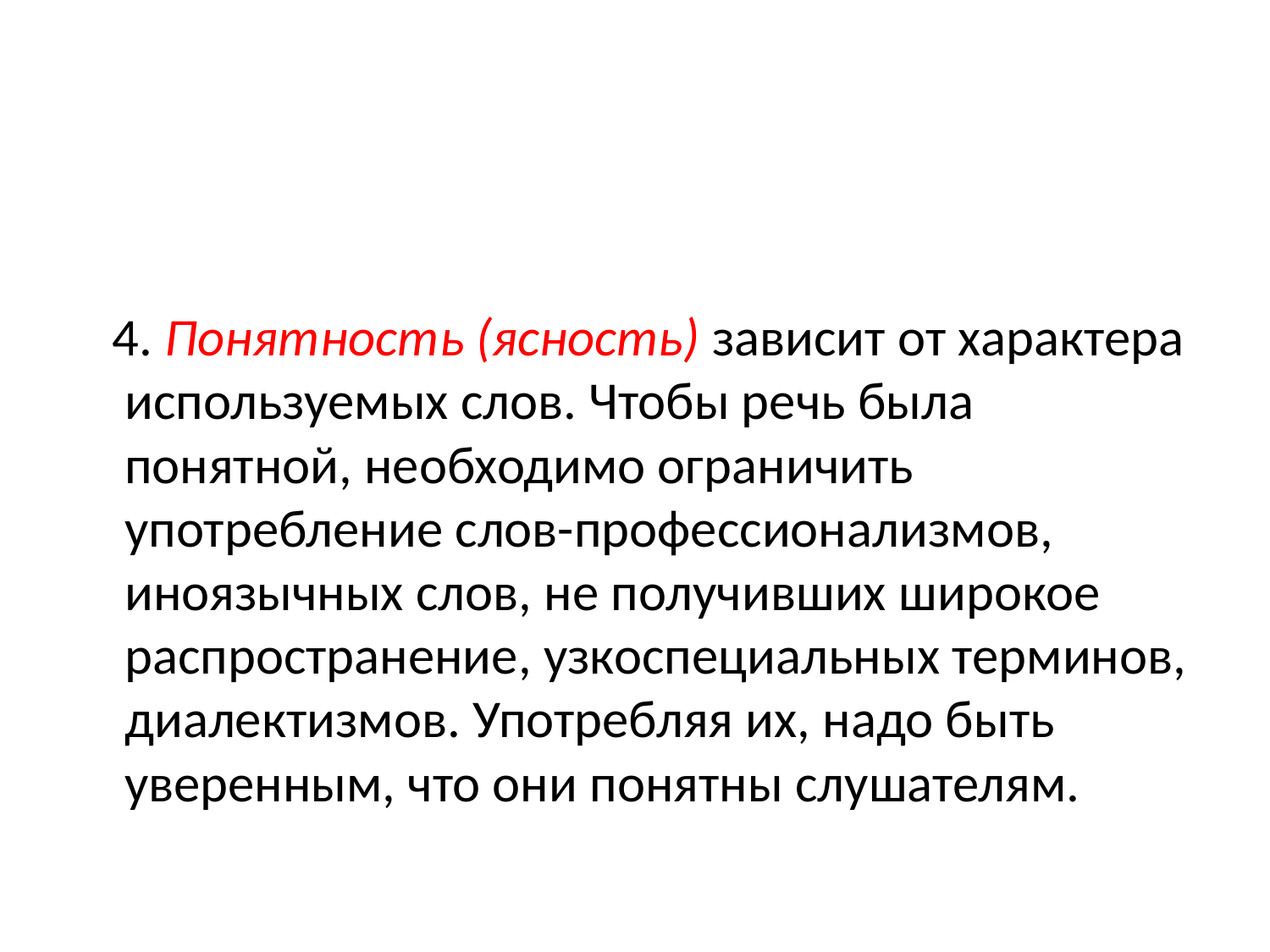

#

   4. Понятность (ясность) зависит от характера используемых слов. Чтобы речь была понятной, необходимо ограничить употребление слов-профессионализмов, иноязычных слов, не получивших широкое распространение, узкоспециальных терминов, диалектизмов. Употребляя их, надо быть уверенным, что они понятны слушателям.